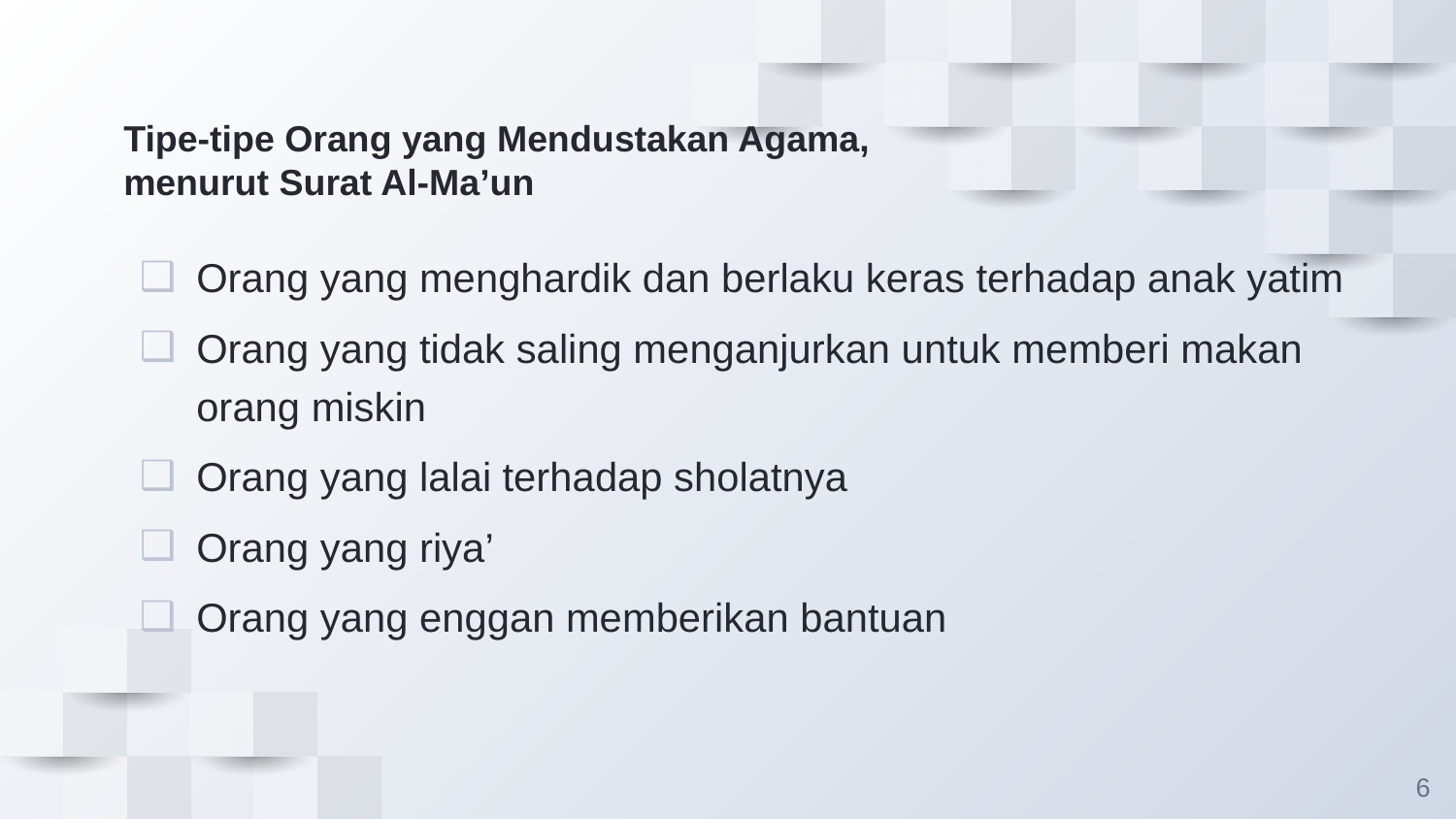

# Tipe-tipe Orang yang Mendustakan Agama, menurut Surat Al-Ma’un
Orang yang menghardik dan berlaku keras terhadap anak yatim
Orang yang tidak saling menganjurkan untuk memberi makan orang miskin
Orang yang lalai terhadap sholatnya
Orang yang riya’
Orang yang enggan memberikan bantuan

6